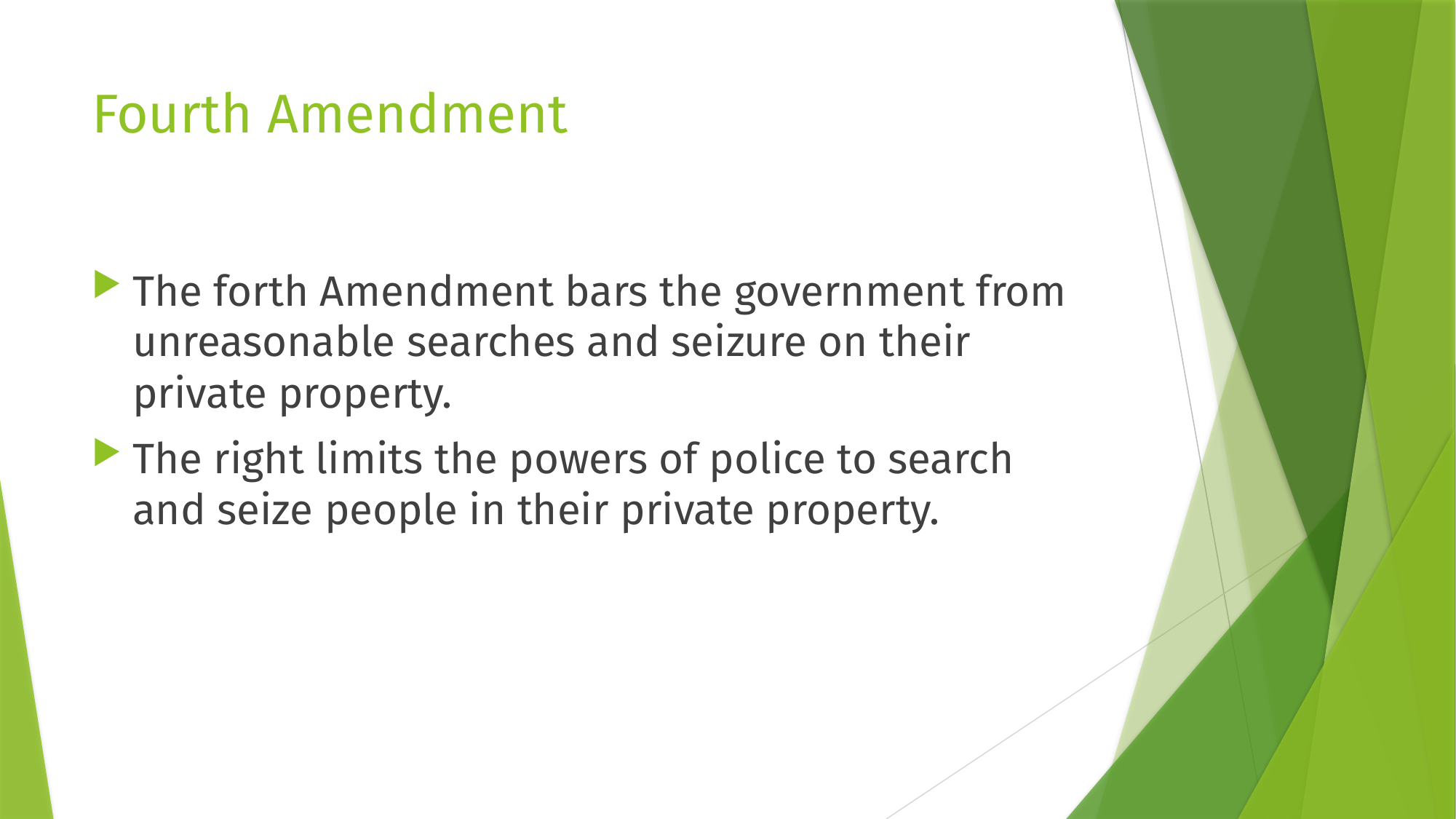

# Fourth Amendment
The forth Amendment bars the government from unreasonable searches and seizure on their private property.
The right limits the powers of police to search and seize people in their private property.